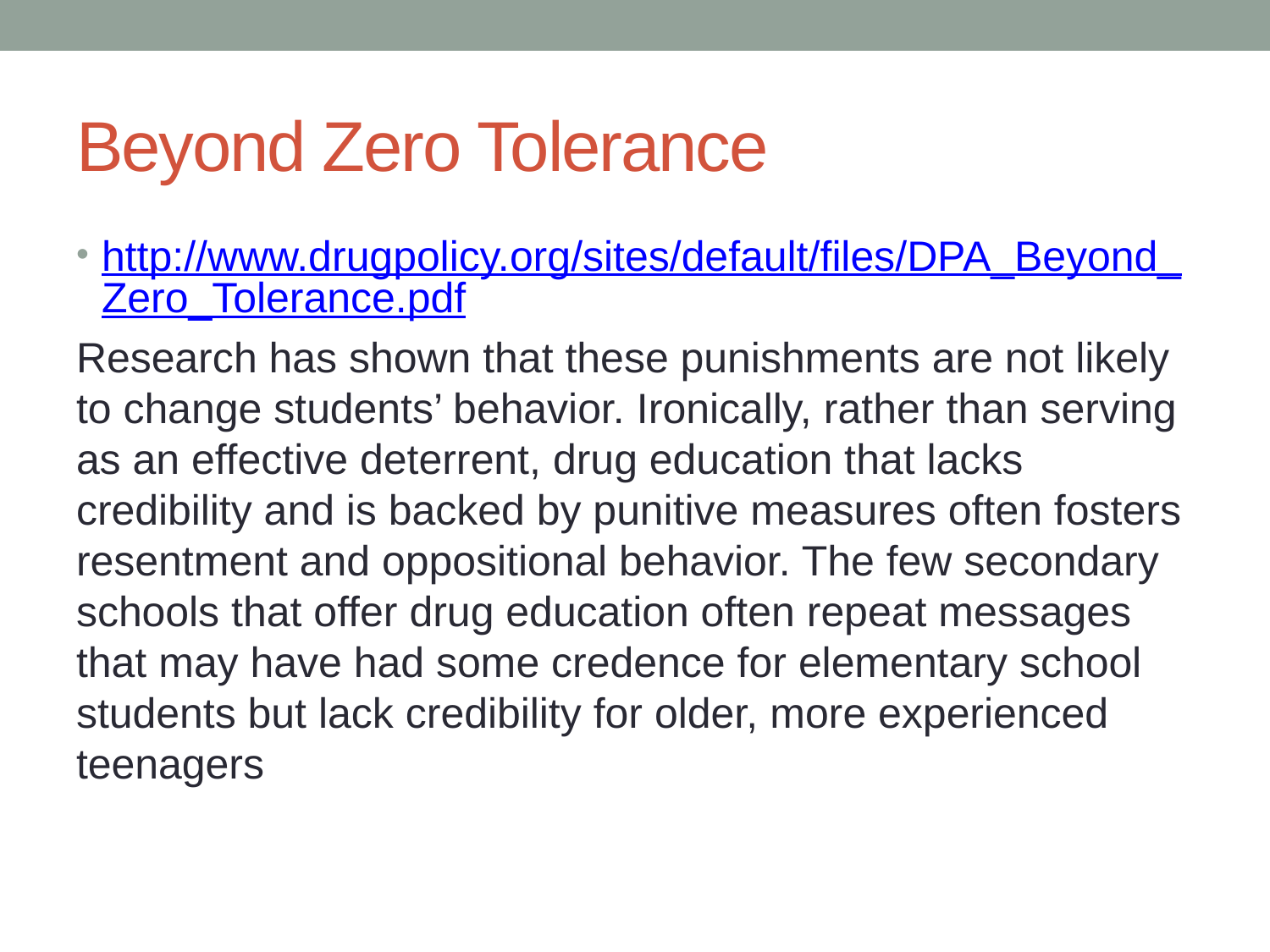

# Beyond Zero Tolerance
http://www.drugpolicy.org/sites/default/files/DPA_Beyond_Zero_Tolerance.pdf
Research has shown that these punishments are not likely to change students’ behavior. Ironically, rather than serving as an effective deterrent, drug education that lacks credibility and is backed by punitive measures often fosters resentment and oppositional behavior. The few secondary schools that offer drug education often repeat messages that may have had some credence for elementary school students but lack credibility for older, more experienced teenagers